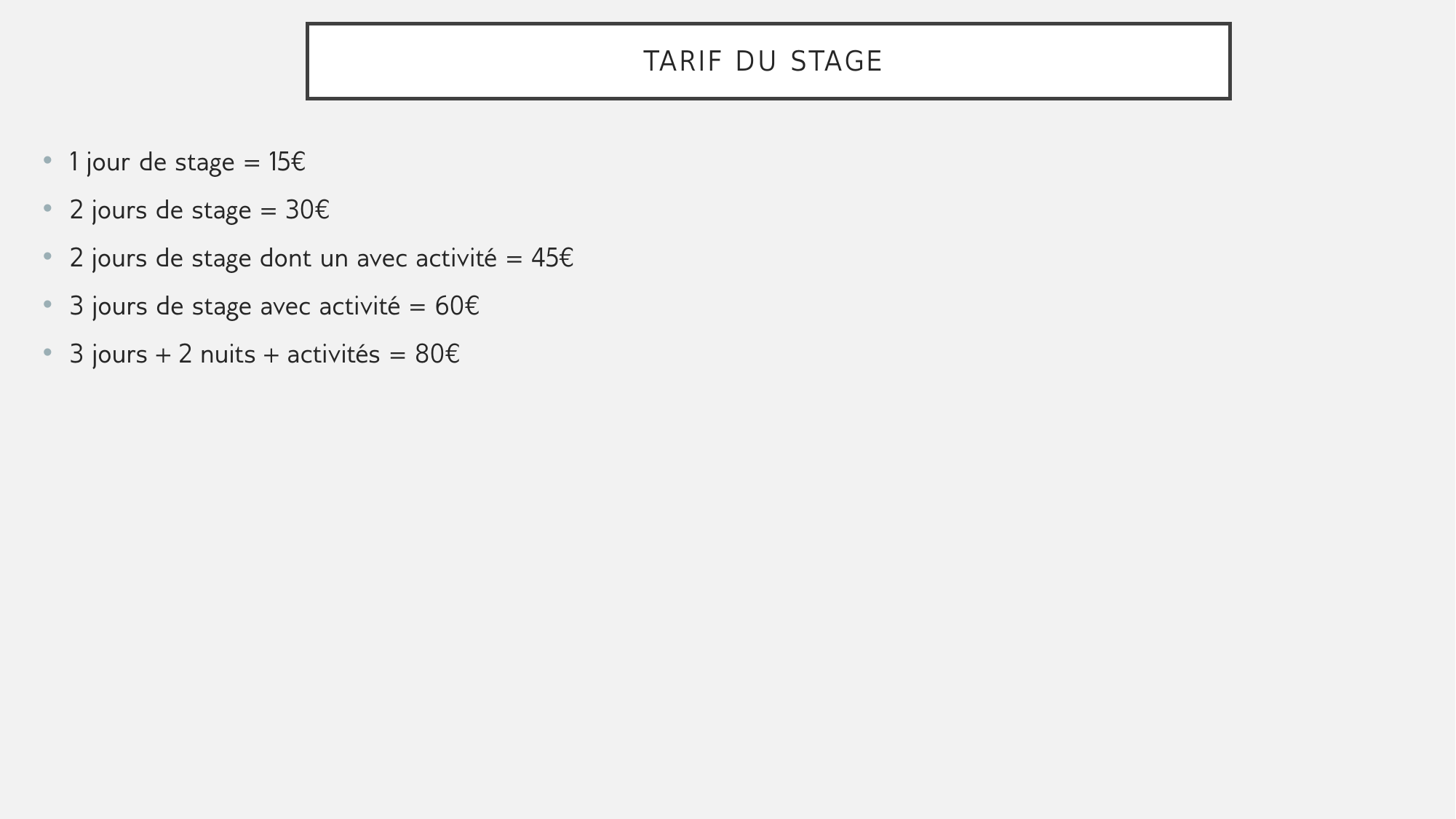

# TARIF DU STAGE
1 jour de stage = 15€
2 jours de stage = 30€
2 jours de stage dont un avec activité = 45€
3 jours de stage avec activité = 60€
3 jours + 2 nuits + activités = 80€